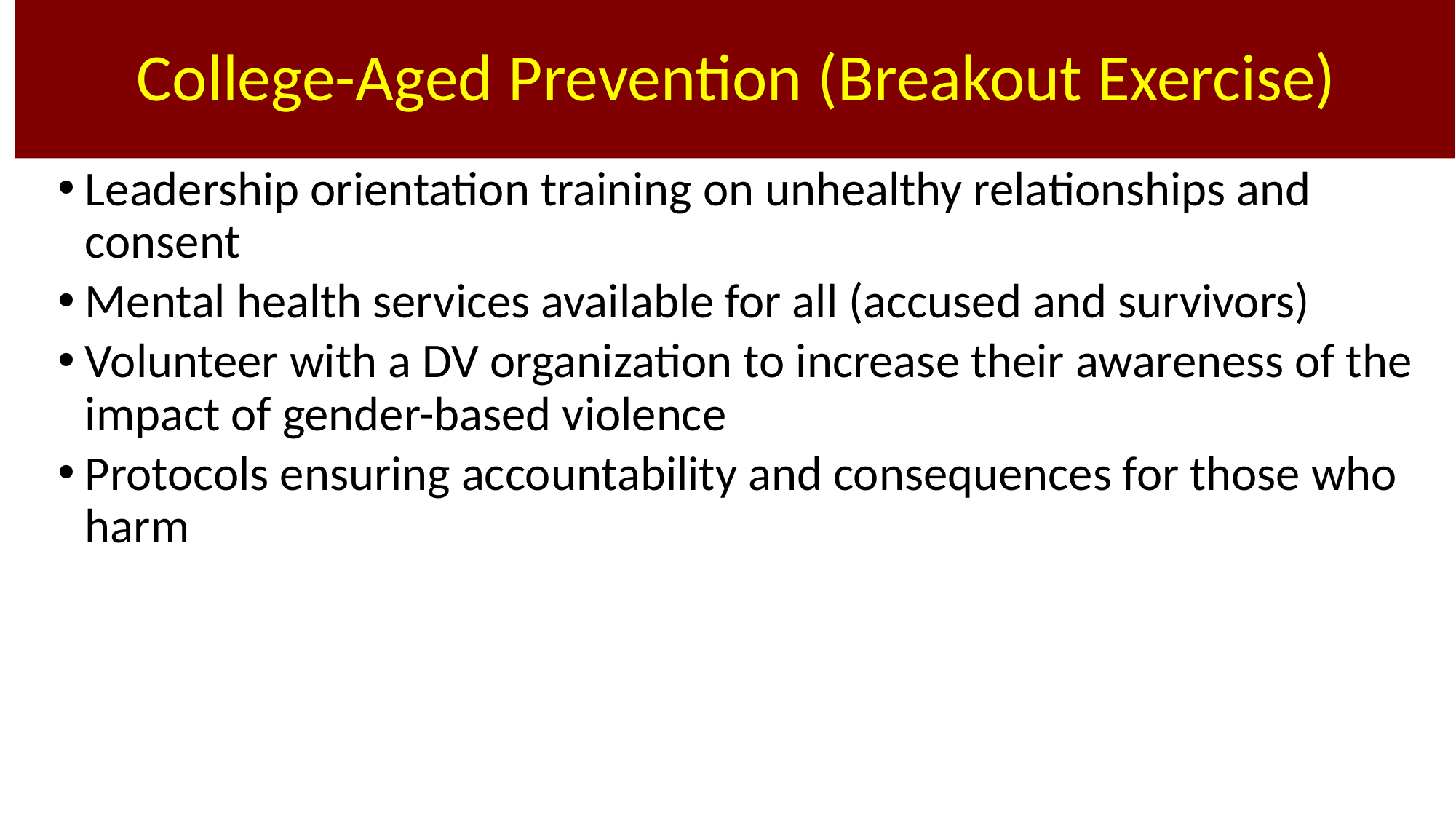

# College-Aged Prevention (Breakout Exercise)
Leadership orientation training on unhealthy relationships and consent
Mental health services available for all (accused and survivors)
Volunteer with a DV organization to increase their awareness of the impact of gender-based violence
Protocols ensuring accountability and consequences for those who harm